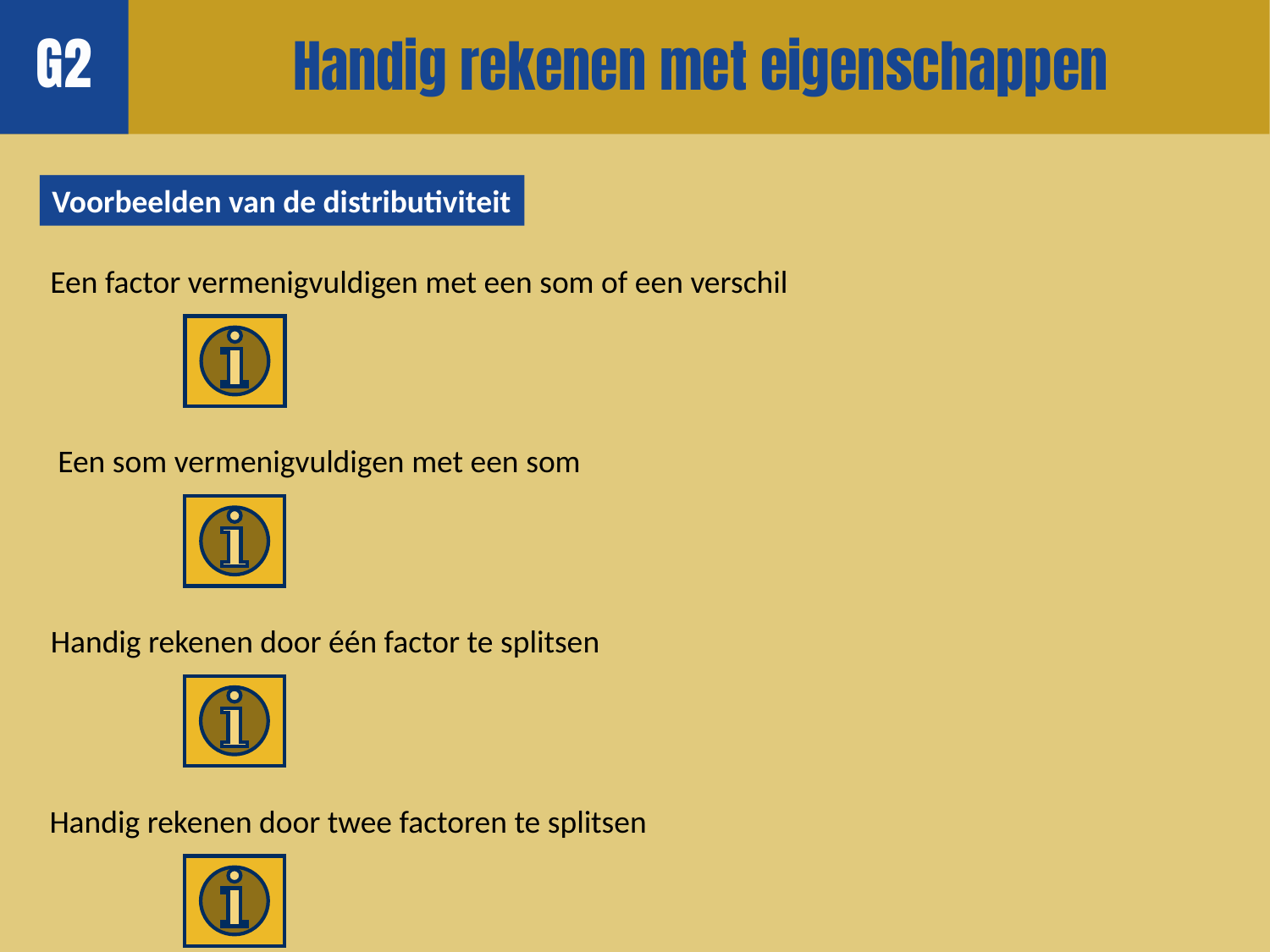

Handig rekenen met eigenschappen
G2
Voorbeelden van de distributiviteit
Een factor vermenigvuldigen met een som of een verschil

Een som vermenigvuldigen met een som

Handig rekenen door één factor te splitsen

Handig rekenen door twee factoren te splitsen